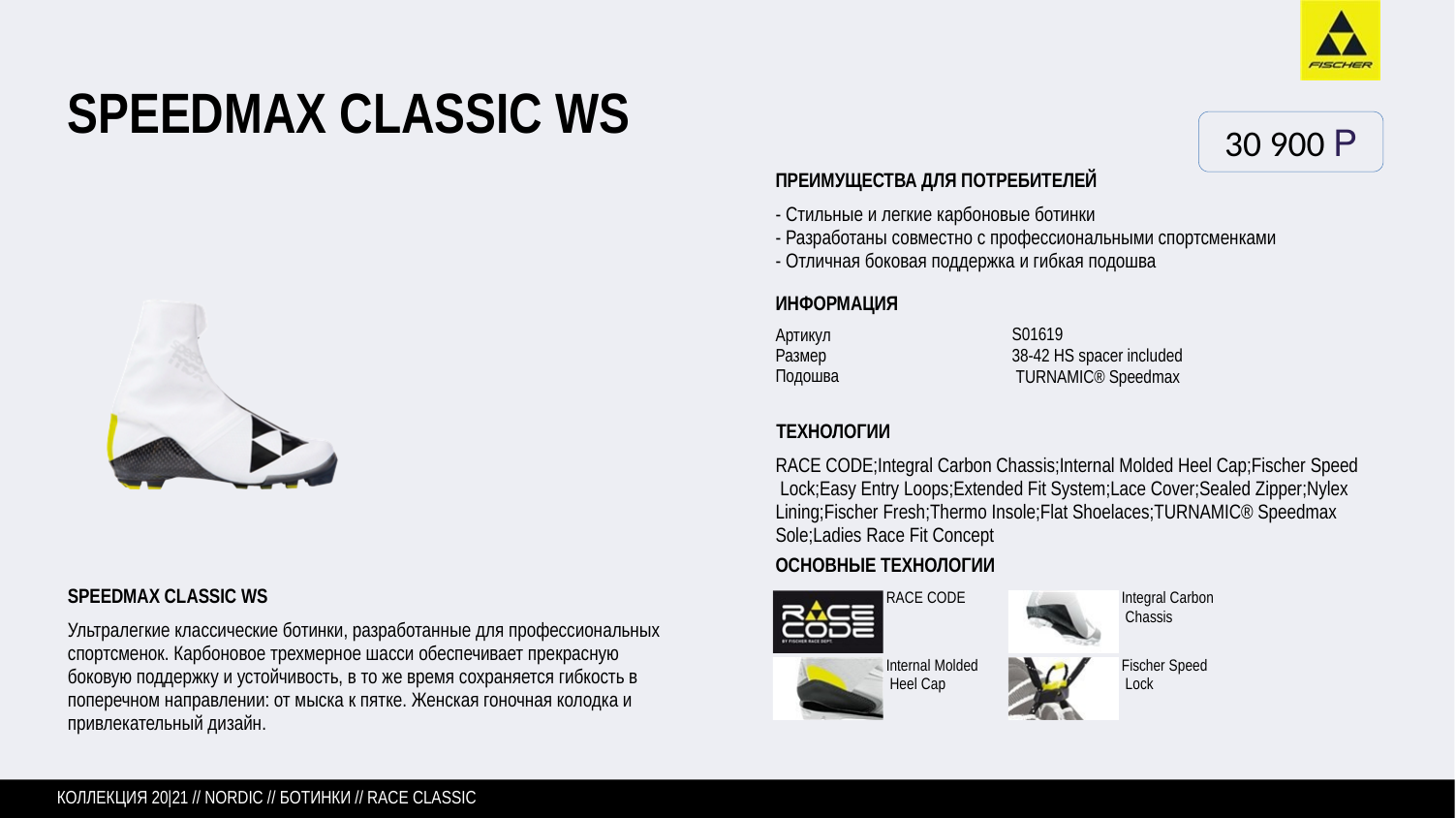

# SPEEDMAX CLASSIC WS
30 900 P
ПРЕИМУЩЕСТВА ДЛЯ ПОТРЕБИТЕЛЕЙ
- Стильные и легкие карбоновые ботинки
- Разработаны совместно с профессиональными спортсменками
- Отличная боковая поддержка и гибкая подошва
ИНФОРМАЦИЯ

Артикул Размер
Подошва
S01619
38-42 HS spacer included  TURNAMIC® Speedmax
ТЕХНОЛОГИИ
RACE CODE;Integral Carbon Chassis;Internal Molded Heel Cap;Fischer Speed  Lock;Easy Entry Loops;Extended Fit System;Lace Cover;Sealed Zipper;Nylex  Lining;Fischer Fresh;Thermo Insole;Flat Shoelaces;TURNAMIC® Speedmax  Sole;Ladies Race Fit Concept
ОСНОВНЫЕ ТЕХНОЛОГИИ
SPEEDMAX CLASSIC WS
Ультралегкие классические ботинки, разработанные для профессиональных спортсменок. Карбоновое трехмерное шасси обеспечивает прекрасную боковую поддержку и устойчивость, в то же время сохраняется гибкость в поперечном направлении: от мыска к пятке. Женская гоночная колодка и привлекательный дизайн.
RACE CODE
Integral Carbon  Chassis

Internal Molded  Heel Cap
Fischer Speed  Lock

КОЛЛЕКЦИЯ 20|21 // NORDIC // БОТИНКИ // RACE CLASSIC